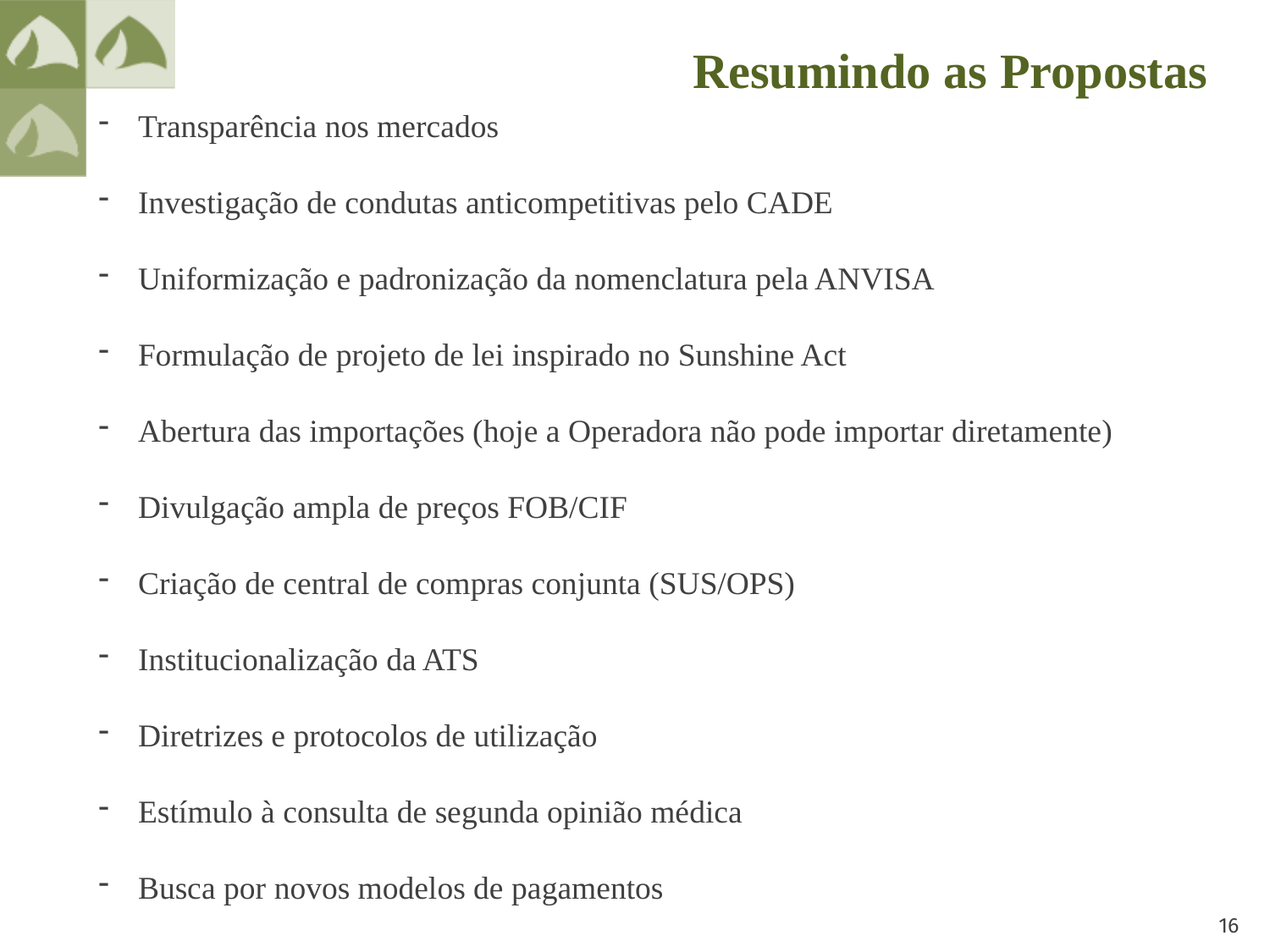

Resumindo as Propostas
Transparência nos mercados

Investigação de condutas anticompetitivas pelo CADE

Uniformização e padronização da nomenclatura pela ANVISA

Formulação de projeto de lei inspirado no Sunshine Act

Abertura das importações (hoje a Operadora não pode importar diretamente)

Divulgação ampla de preços FOB/CIF

Criação de central de compras conjunta (SUS/OPS)

Institucionalização da ATS

Diretrizes e protocolos de utilização

Estímulo à consulta de segunda opinião médica

Busca por novos modelos de pagamentos
16